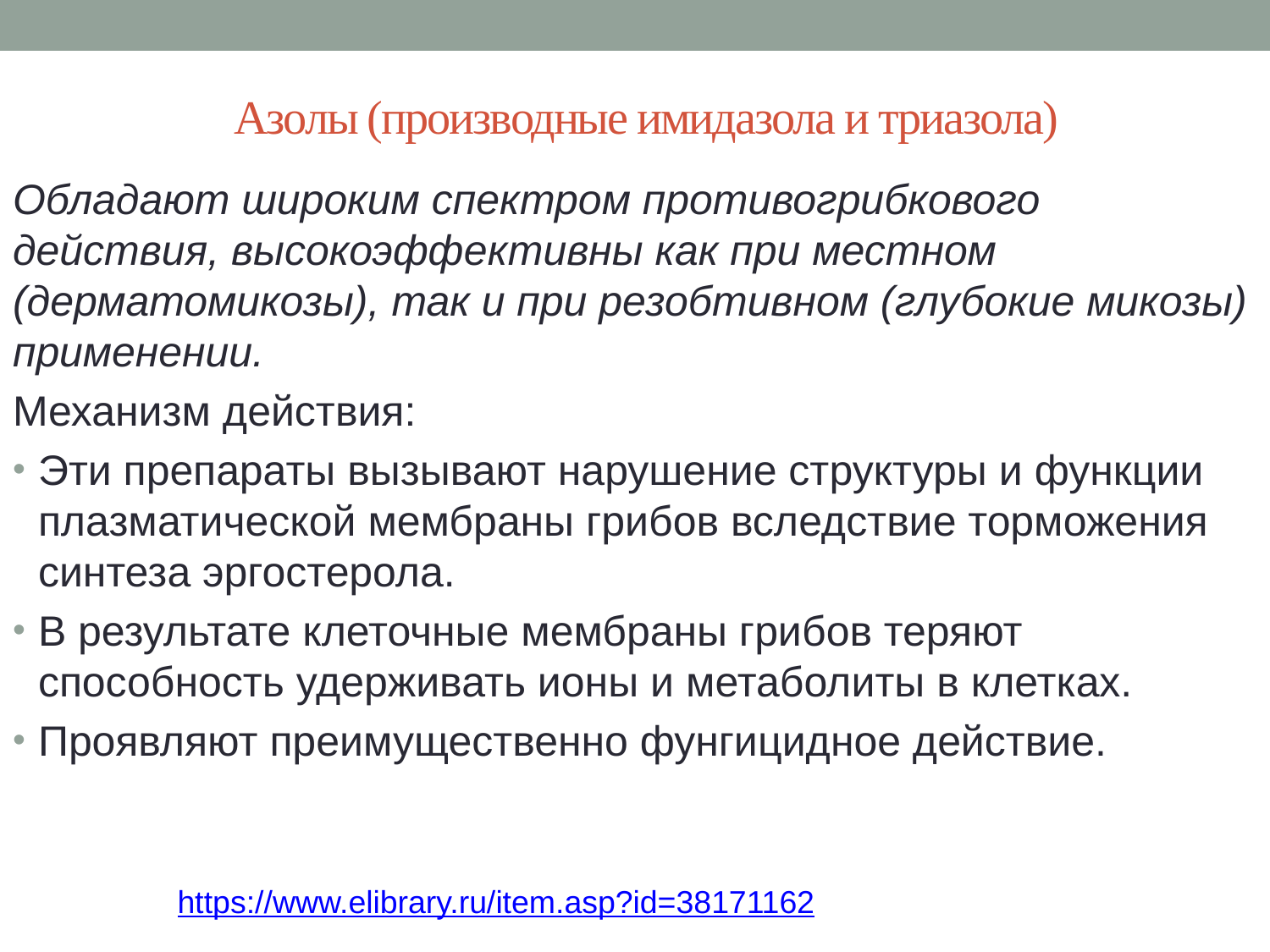

# Азолы (производные имидазола и триазола)
Обладают широким спектром противогрибкового действия, высокоэффективны как при местном (дерматомикозы), так и при резобтивном (глубокие микозы) применении.
Механизм действия:
Эти препараты вызывают нарушение структуры и функции плазматической мембраны грибов вследствие торможения синтеза эргостерола.
В результате клеточные мембраны грибов теряют способность удерживать ионы и метаболиты в клетках.
Проявляют преи­мущественно фунгицидное действие.
https://www.elibrary.ru/item.asp?id=38171162